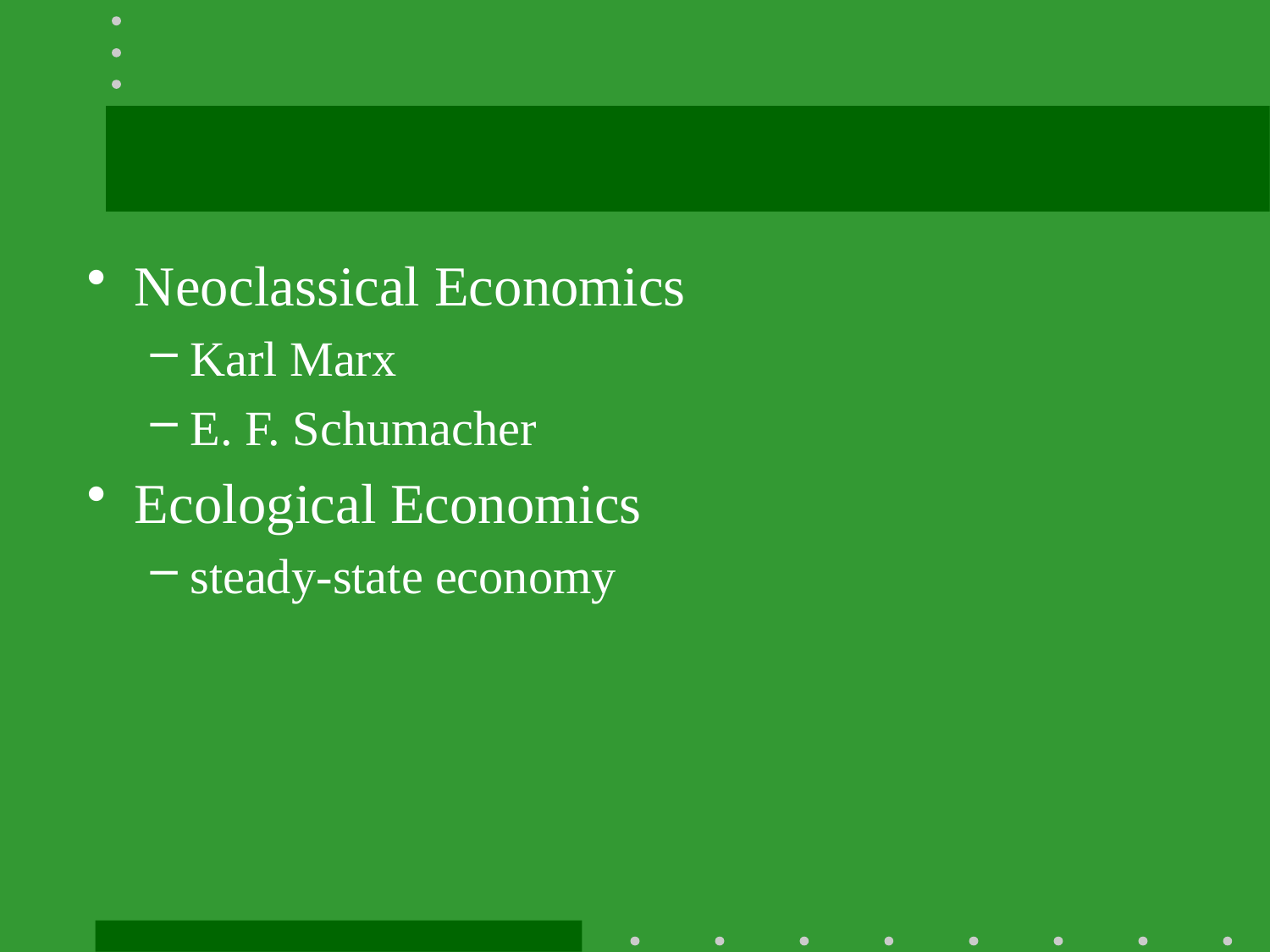

#
Neoclassical Economics
Karl Marx
E. F. Schumacher
Ecological Economics
steady-state economy